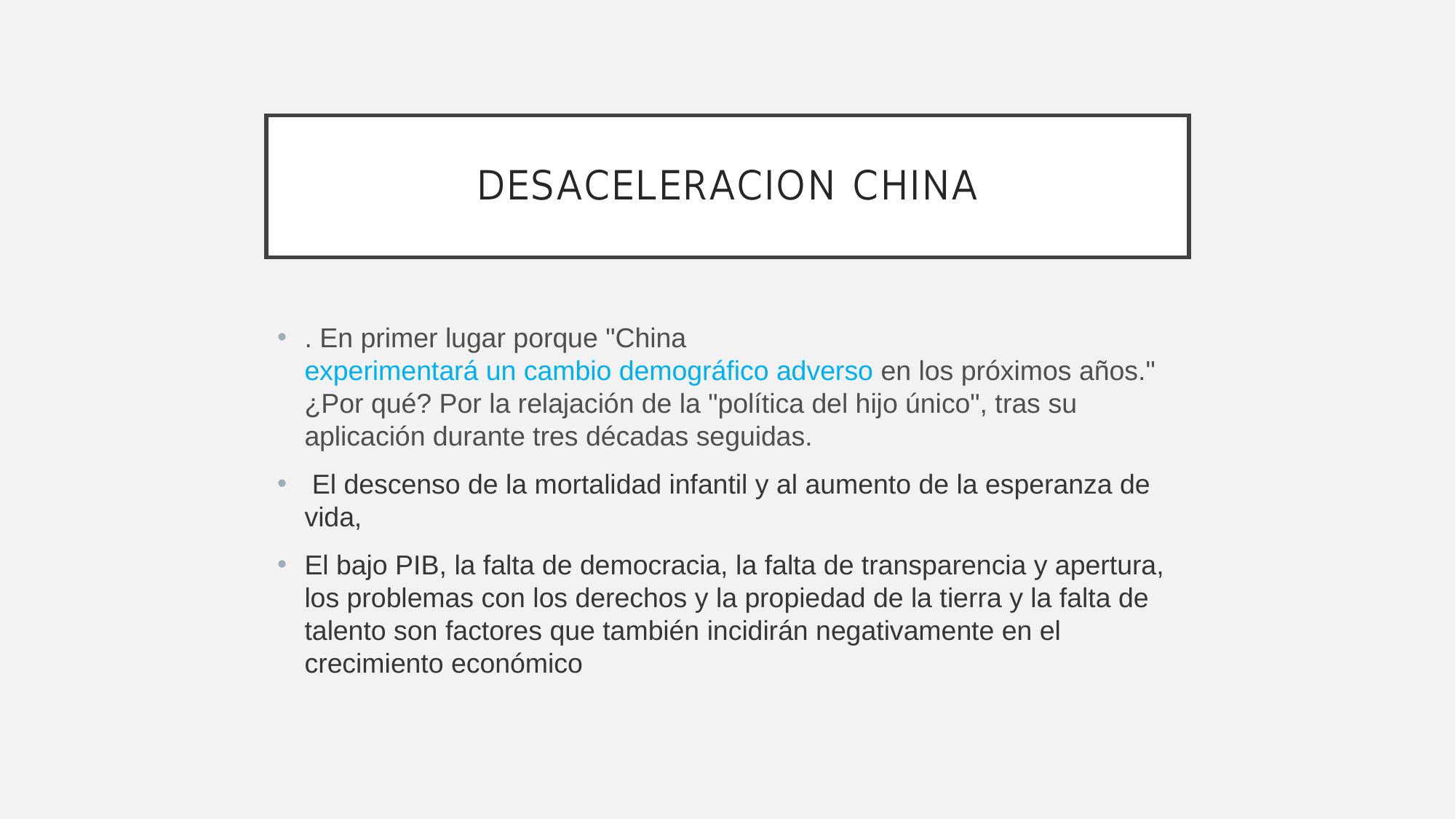

# Desaceleracion china
. En primer lugar porque "China experimentará un cambio demográfico adverso en los próximos años." ¿Por qué? Por la relajación de la "política del hijo único", tras su aplicación durante tres décadas seguidas.
 El descenso de la mortalidad infantil y al aumento de la esperanza de vida,
El bajo PIB, la falta de democracia, la falta de transparencia y apertura, los problemas con los derechos y la propiedad de la tierra y la falta de talento son factores que también incidirán negativamente en el crecimiento económico